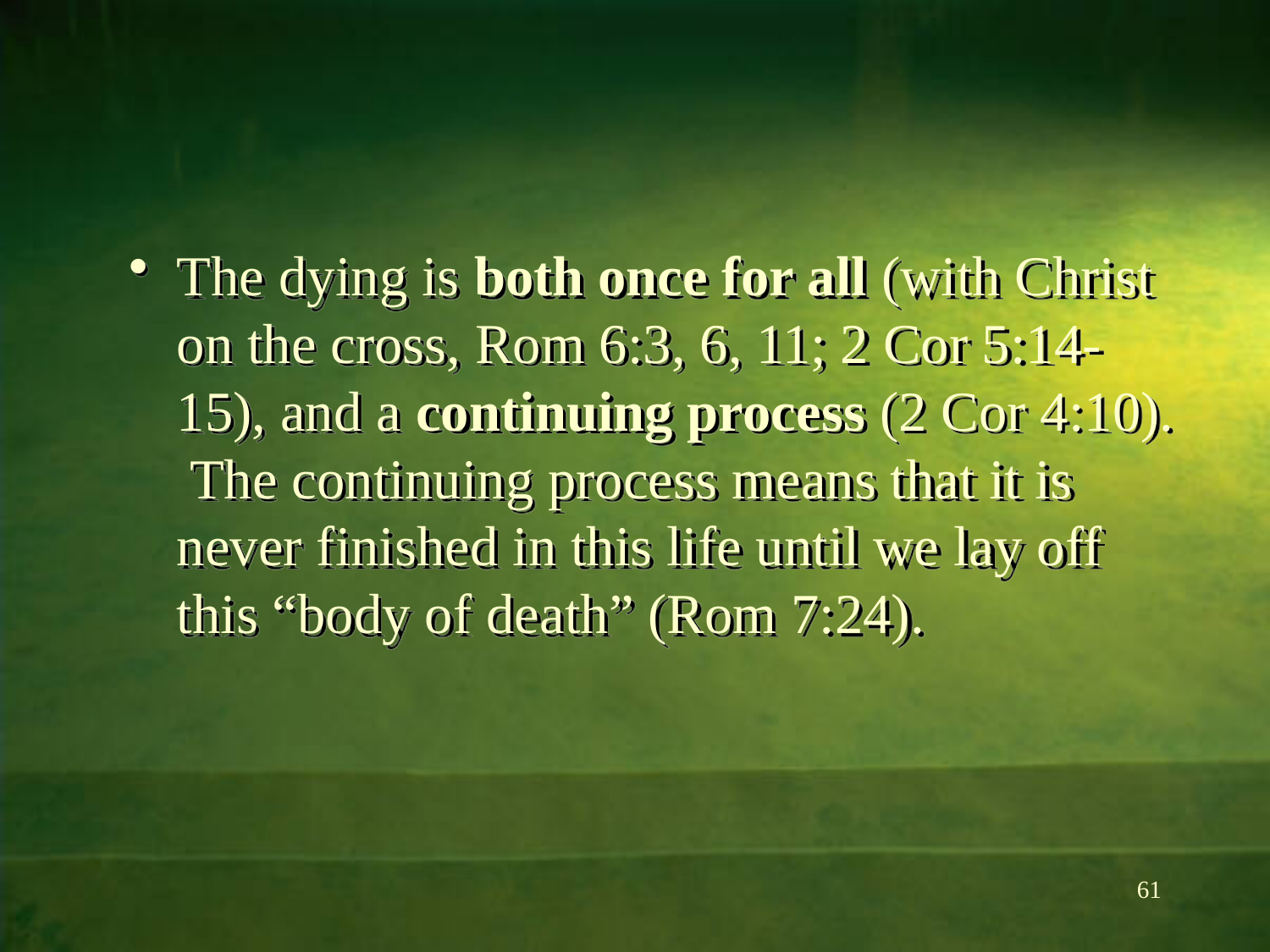

#
The dying is both once for all (with Christ on the cross, Rom 6:3, 6, 11; 2 Cor 5:14-15), and a continuing process (2 Cor 4:10).  The continuing process means that it is never finished in this life until we lay off this “body of death” (Rom 7:24).
61